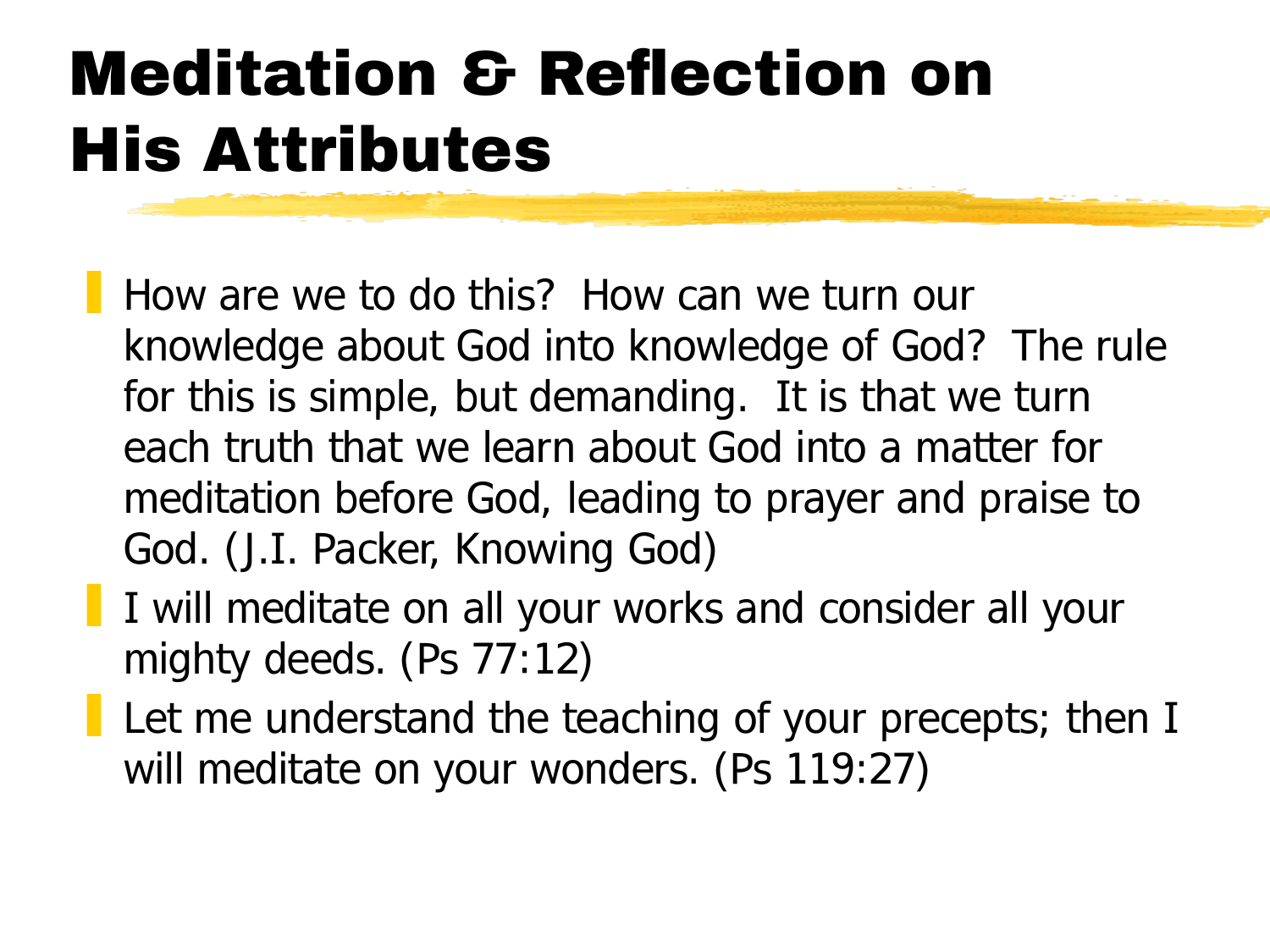

# Meditation & Reflection on His Attributes
How are we to do this?  How can we turn our knowledge about God into knowledge of God?  The rule for this is simple, but demanding.  It is that we turn each truth that we learn about God into a matter for meditation before God, leading to prayer and praise to God. (J.I. Packer, Knowing God)
I will meditate on all your works and consider all your mighty deeds. (Ps 77:12)
Let me understand the teaching of your precepts; then I will meditate on your wonders. (Ps 119:27)